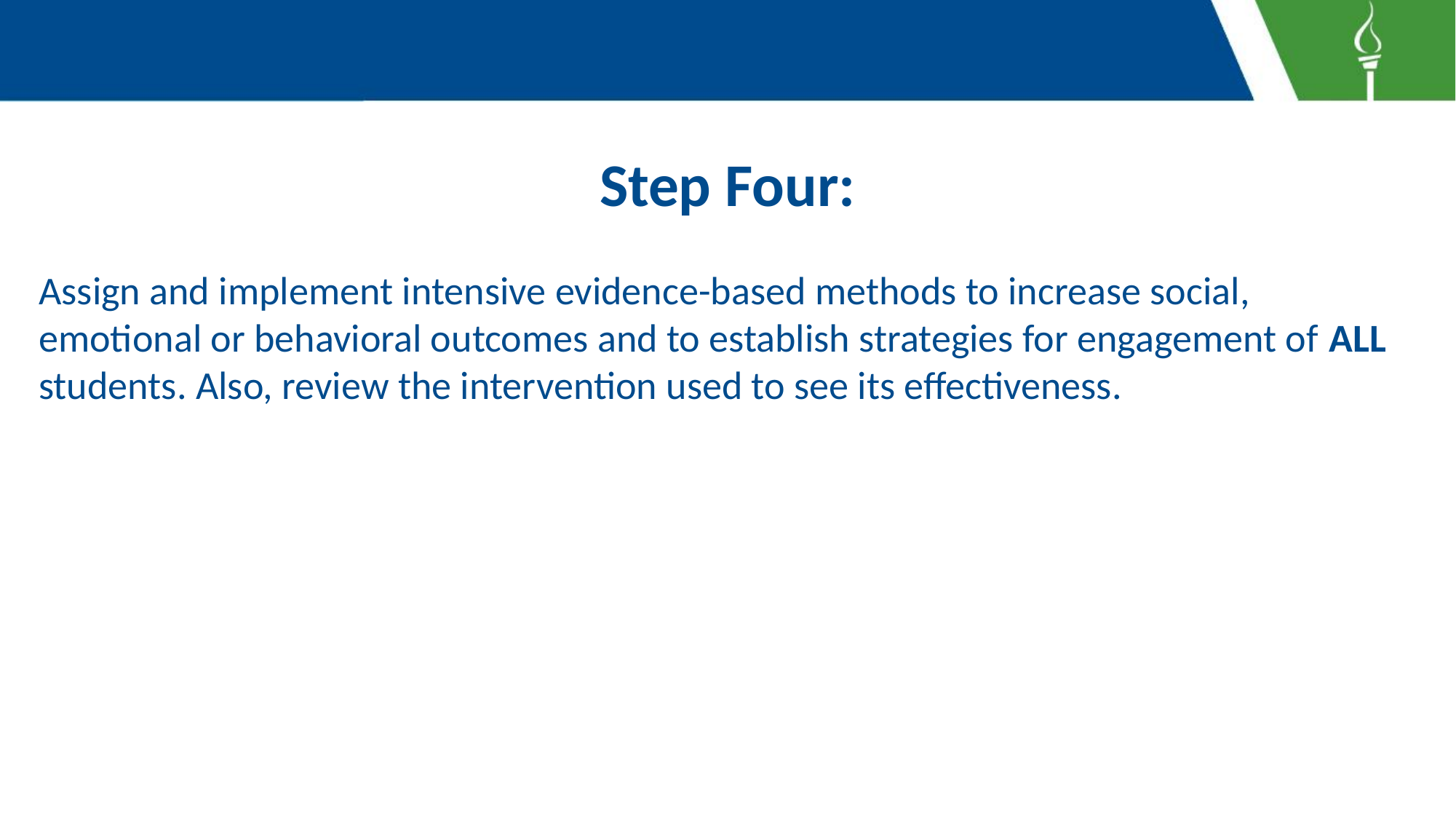

# Step Four:
Assign and implement intensive evidence-based methods to increase social, emotional or behavioral outcomes and to establish strategies for engagement of ALL students. Also, review the intervention used to see its effectiveness.